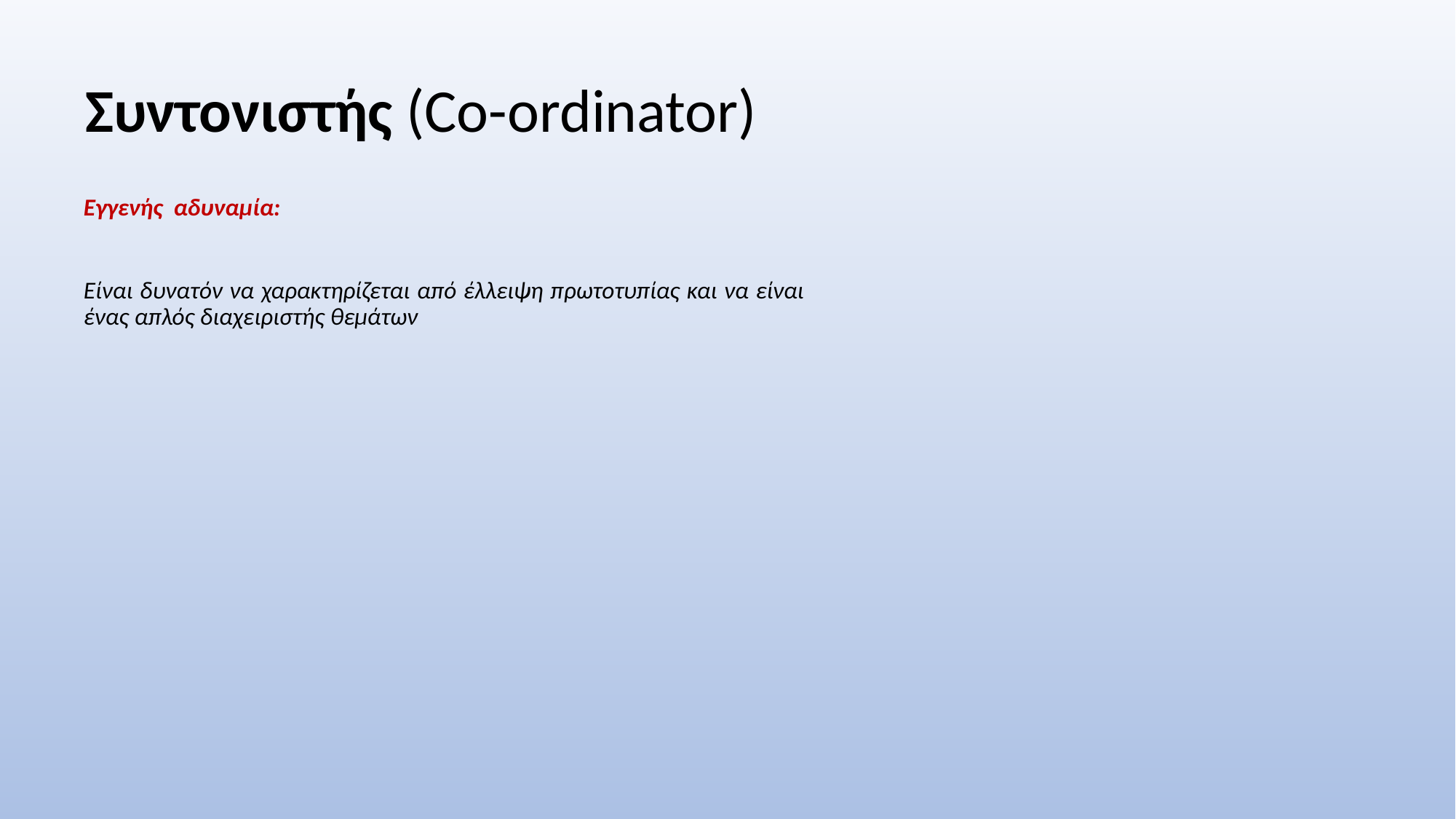

Συντονιστής (Co-ordinator)

Εγγενής  αδυναμία:

Είναι δυνατόν να χαρακτηρίζεται από έλλειψη πρωτοτυπίας και να είναι  ένας απλός διαχειριστής θεμάτων